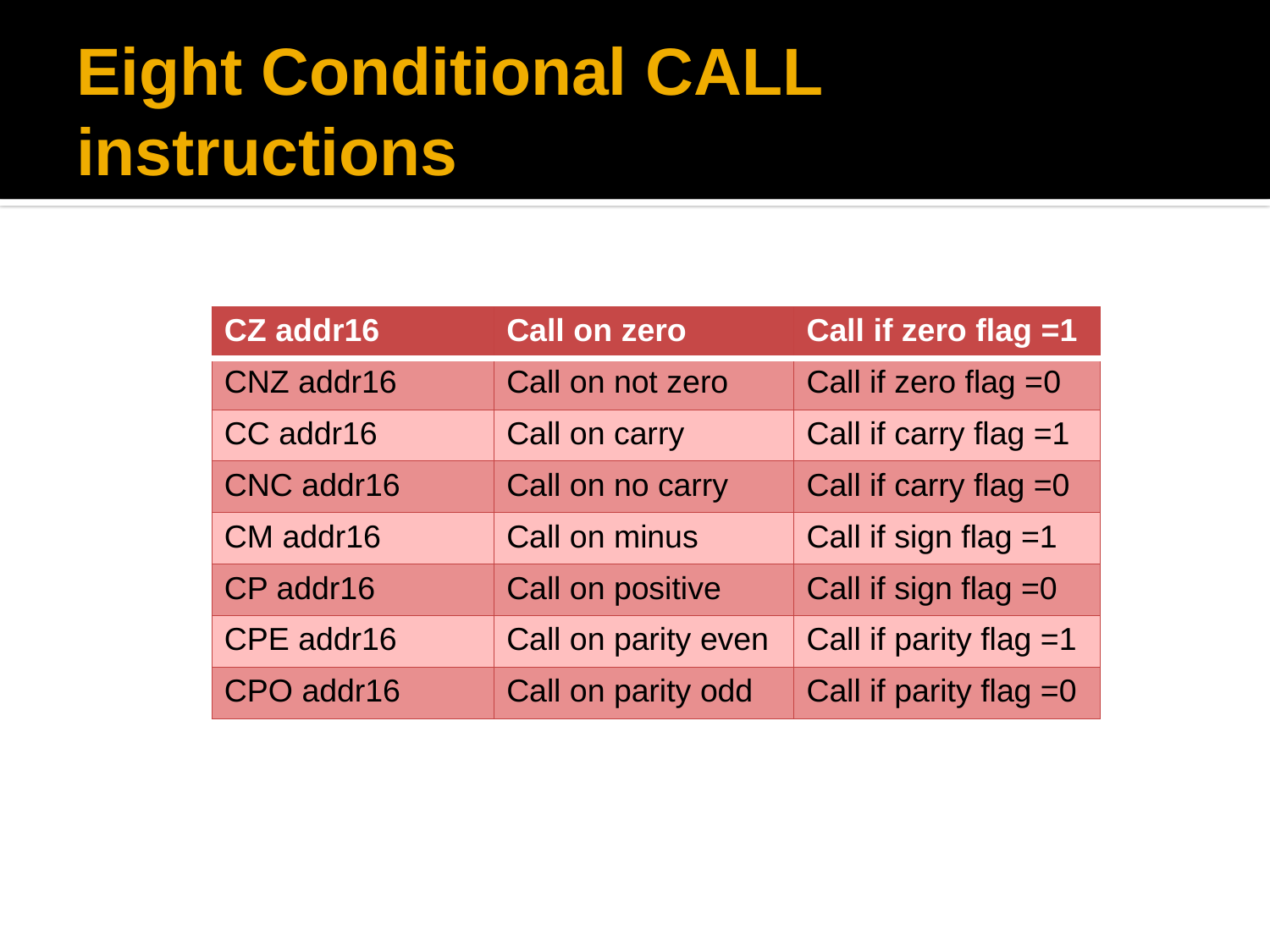

# Eight Conditional CALL instructions
| CZ addr16 | Call on zero | Call if zero flag =1 |
| --- | --- | --- |
| CNZ addr16 | Call on not zero | Call if zero flag =0 |
| CC addr16 | Call on carry | Call if carry flag =1 |
| CNC addr16 | Call on no carry | Call if carry flag =0 |
| CM addr16 | Call on minus | Call if sign flag =1 |
| CP addr16 | Call on positive | Call if sign flag =0 |
| CPE addr16 | Call on parity even | Call if parity flag =1 |
| CPO addr16 | Call on parity odd | Call if parity flag =0 |